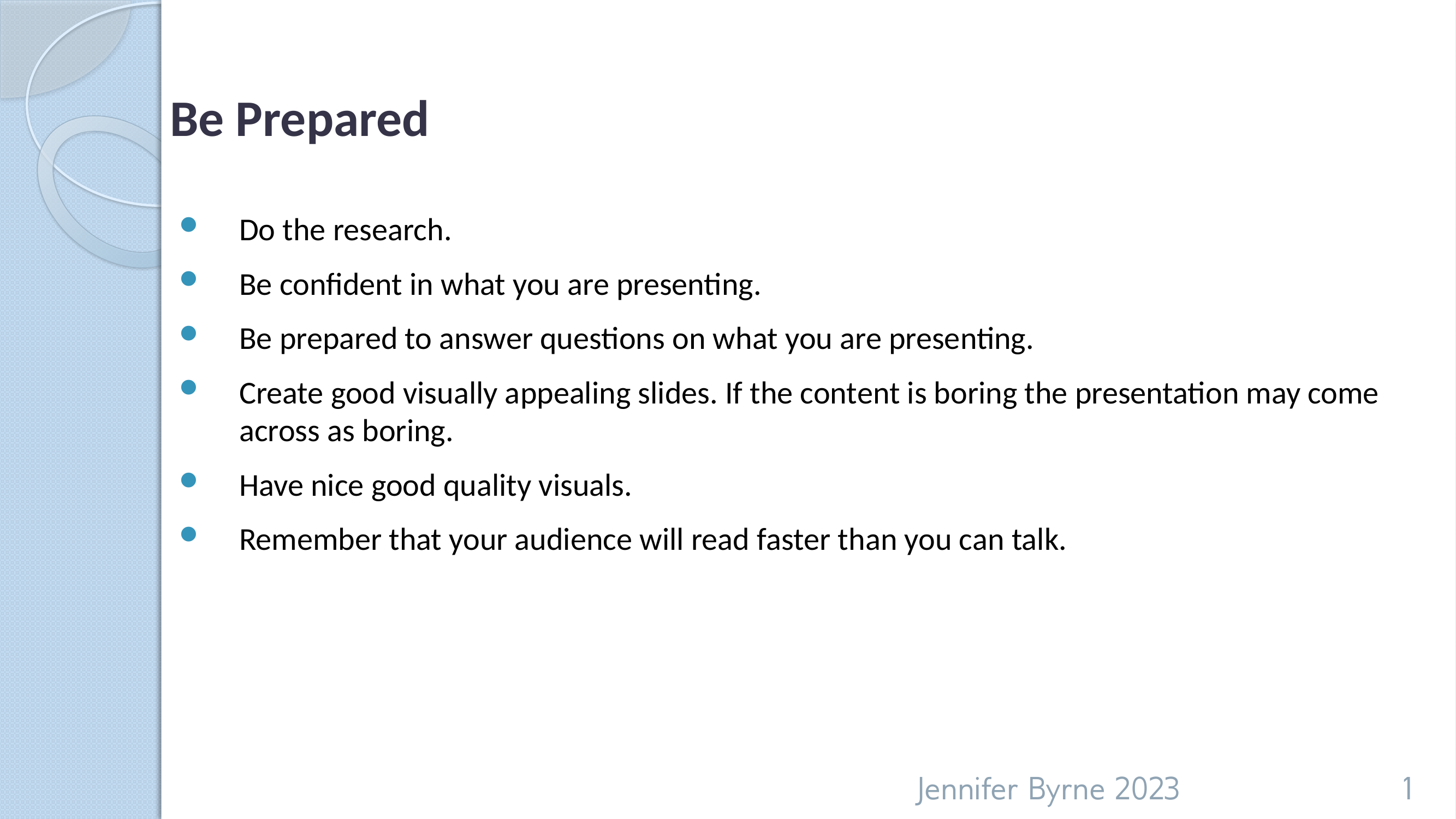

# Be Prepared
Do the research.
Be confident in what you are presenting.
Be prepared to answer questions on what you are presenting.
Create good visually appealing slides. If the content is boring the presentation may come across as boring.
Have nice good quality visuals.
Remember that your audience will read faster than you can talk.

Jennifer Byrne 2023
2